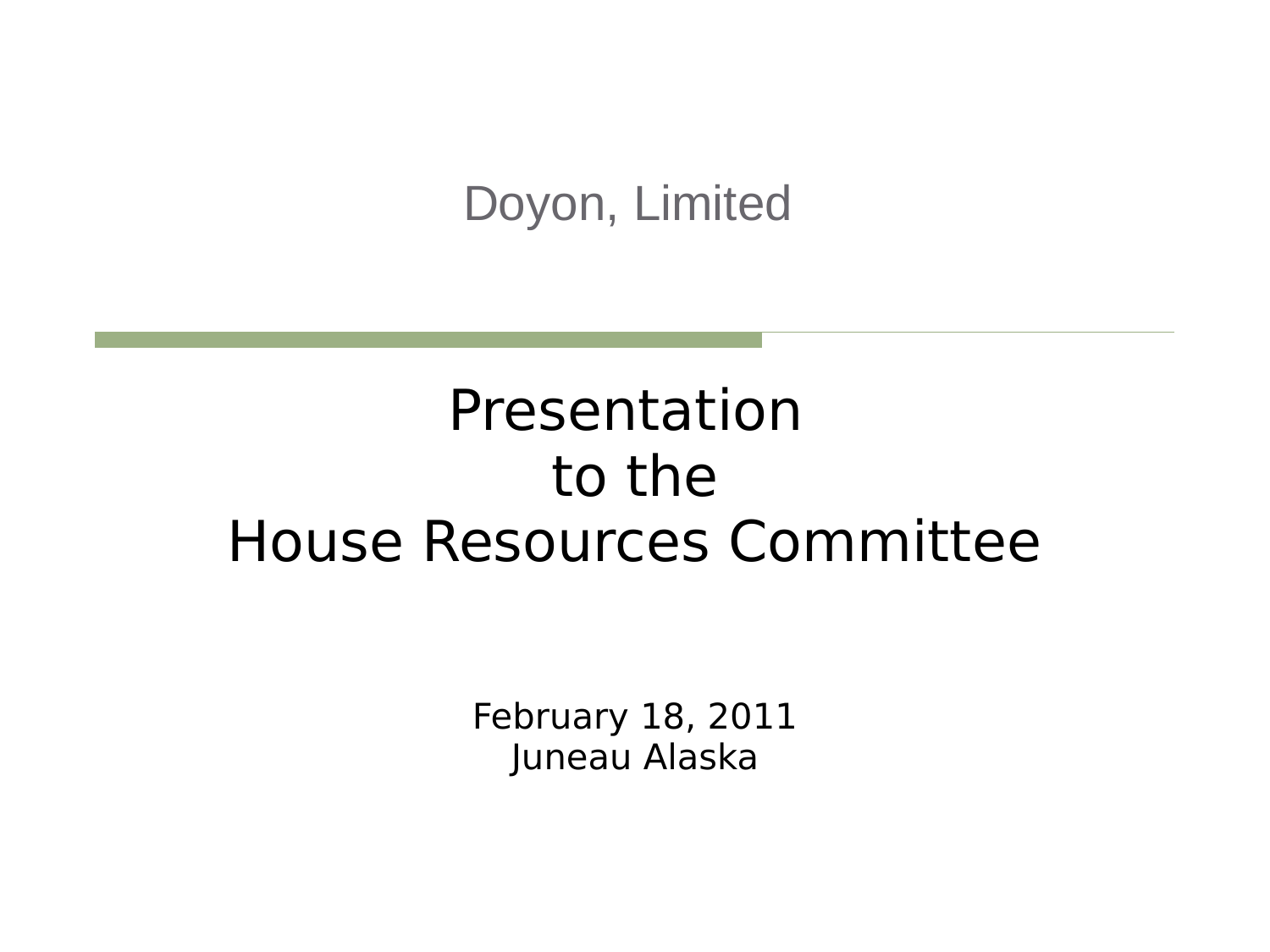

# Doyon, Limited
Presentation
to the
House Resources Committee

February 18, 2011
Juneau Alaska